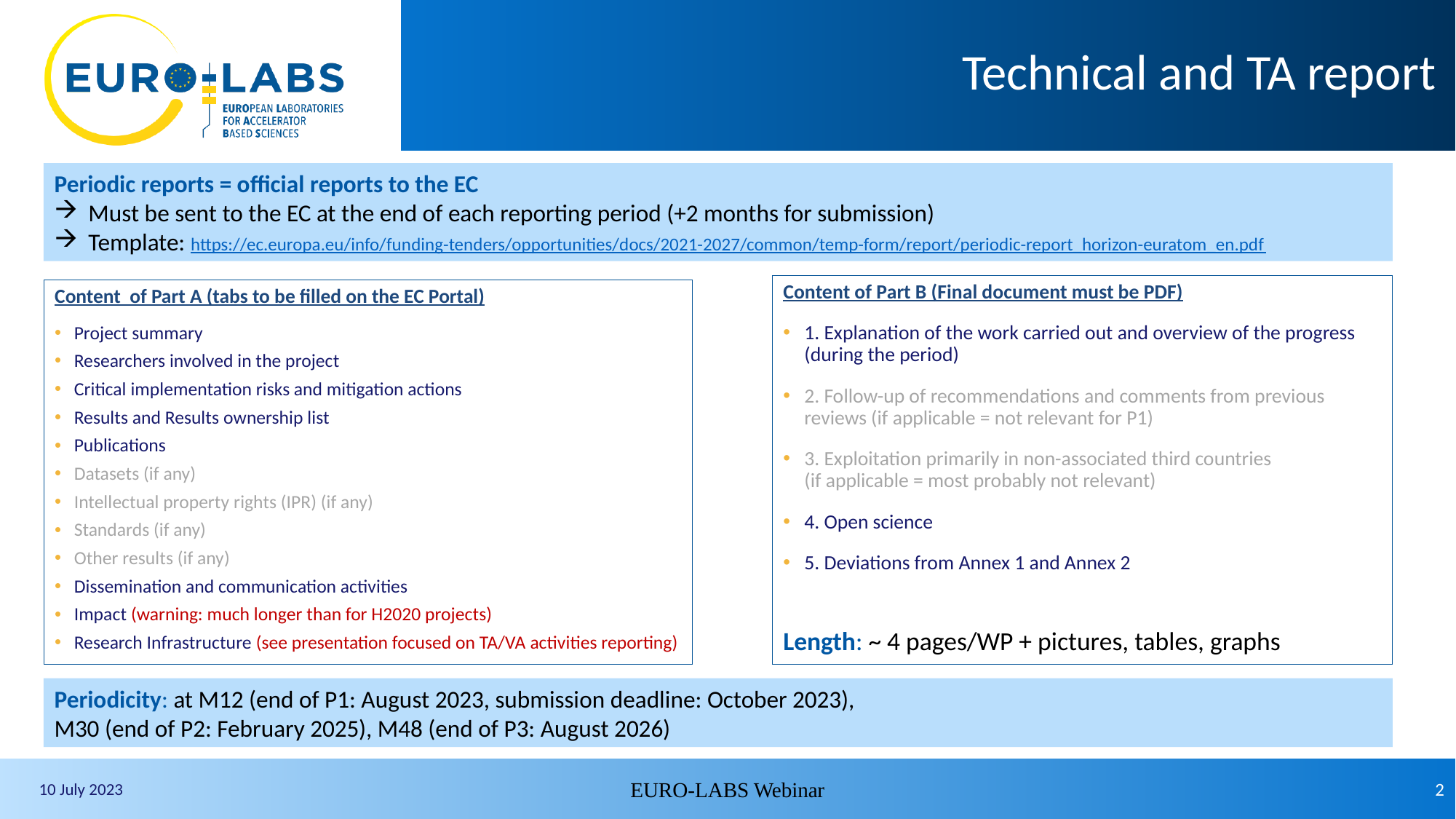

# Technical and TA report
Periodic reports = official reports to the EC
Must be sent to the EC at the end of each reporting period (+2 months for submission)
Template: https://ec.europa.eu/info/funding-tenders/opportunities/docs/2021-2027/common/temp-form/report/periodic-report_horizon-euratom_en.pdf
Content of Part B (Final document must be PDF)
1. Explanation of the work carried out and overview of the progress (during the period)
2. Follow-up of recommendations and comments from previous reviews (if applicable = not relevant for P1)
3. Exploitation primarily in non-associated third countries
(if applicable = most probably not relevant)
4. Open science
5. Deviations from Annex 1 and Annex 2

Length: ~ 4 pages/WP + pictures, tables, graphs

Content  of Part A (tabs to be filled on the EC Portal)
Project summary
Researchers involved in the project
Critical implementation risks and mitigation actions
Results and Results ownership list
Publications
Datasets (if any)
Intellectual property rights (IPR) (if any)
Standards (if any)
Other results (if any)
Dissemination and communication activities
Impact (warning: much longer than for H2020 projects)
Research Infrastructure (see presentation focused on TA/VA activities reporting)

Periodicity: at M12 (end of P1: August 2023, submission deadline: October 2023),
M30 (end of P2: February 2025), M48 (end of P3: August 2026)
EURO-LABS Webinar
2
10 July 2023